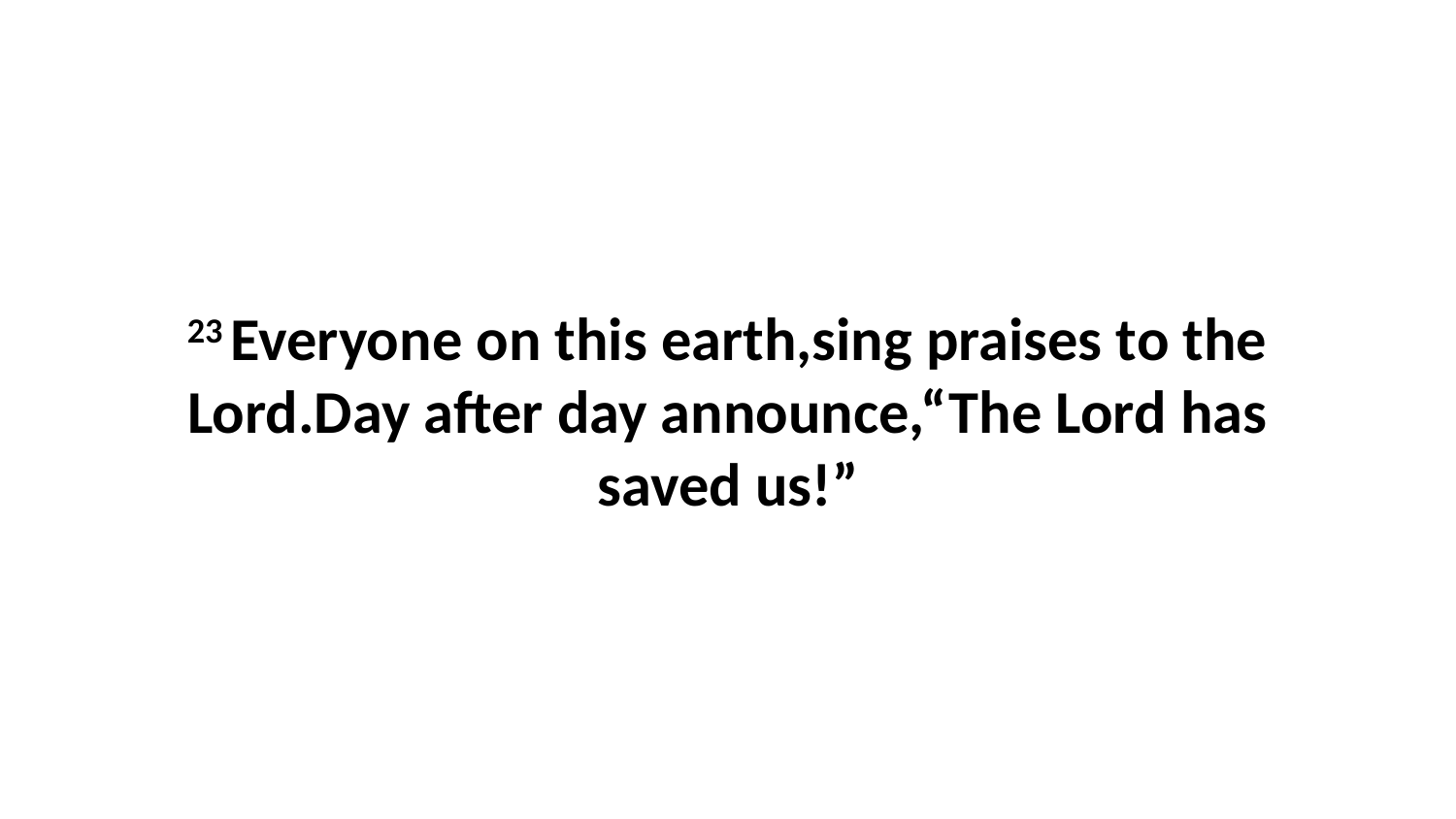

23 Everyone on this earth,sing praises to the Lord.Day after day announce,“The Lord has saved us!”